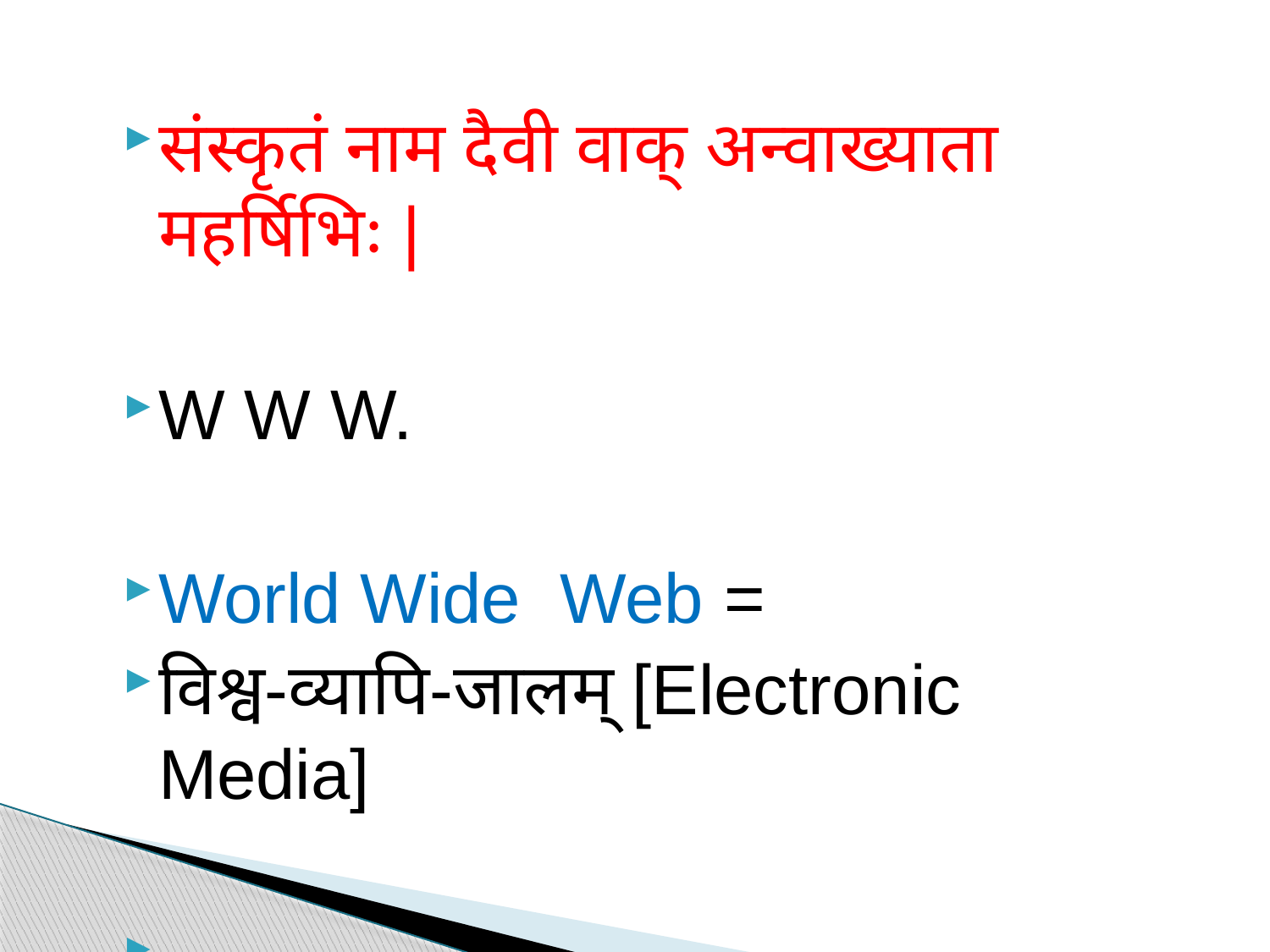

संस्कृतं नाम दैवी वाक् अन्वाख्याता महर्षिभिः |

W W W.

World Wide  Web =
विश्व-व्यापि-जालम् [Electronic Media]